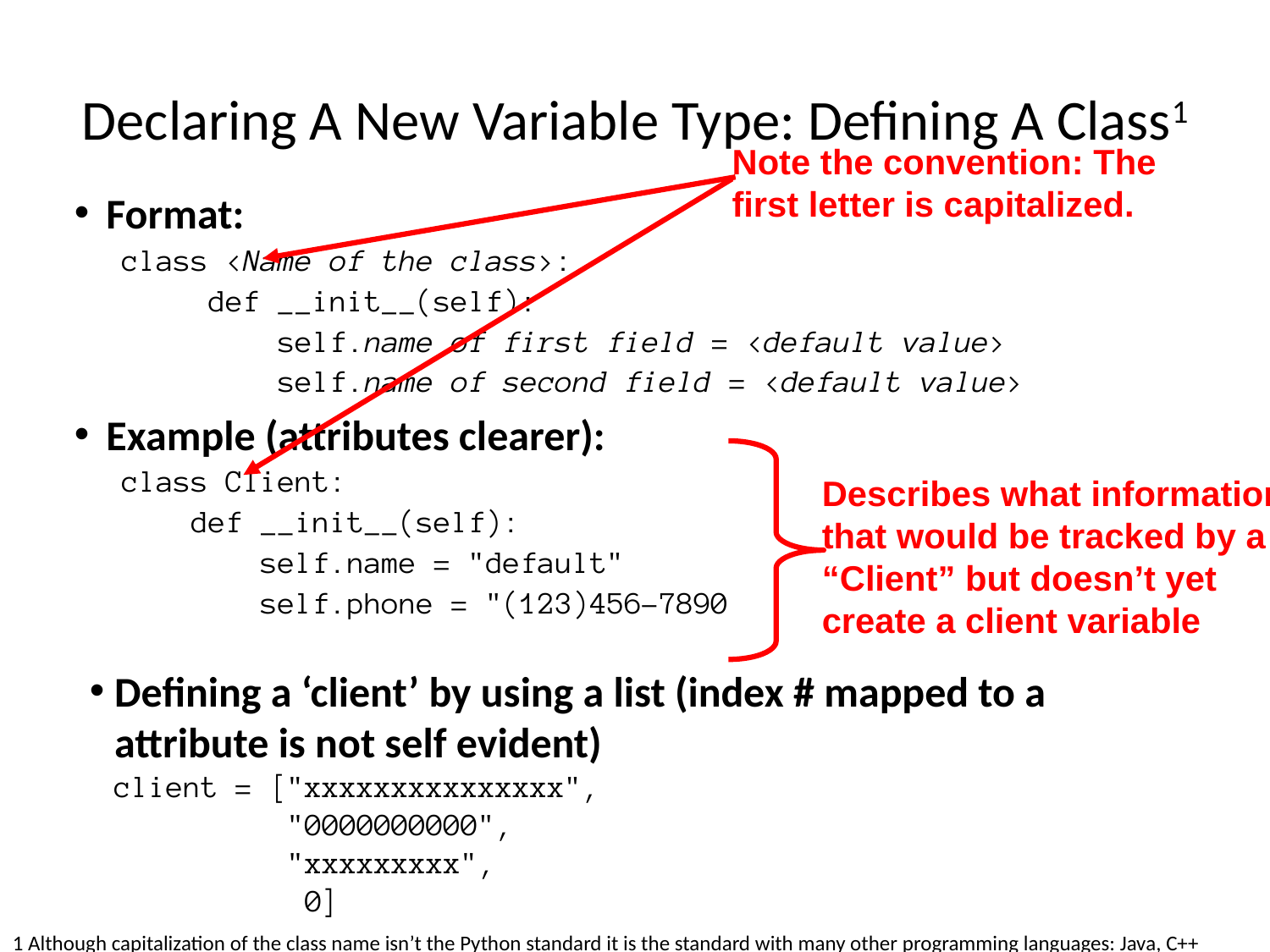

Declaring A New Variable Type: Defining A Class1
Note the convention: The first letter is capitalized.

Format:
class <Name of the class>:
     def __init__(self):
         self.name of first field = <default value>
         self.name of second field = <default value>
Example (attributes clearer):
class Client:
    def __init__(self):
        self.name = "default"
        self.phone = "(123)456-7890

Describes what information that would be tracked by a “Client” but doesn’t yet create a client variable
Defining a ‘client’ by using a list (index # mapped to a attribute is not self evident)
client = ["xxxxxxxxxxxxxxx",
          "0000000000",
          "xxxxxxxxx",
           0]
1 Although capitalization of the class name isn’t the Python standard it is the standard with many other programming languages: Java, C++